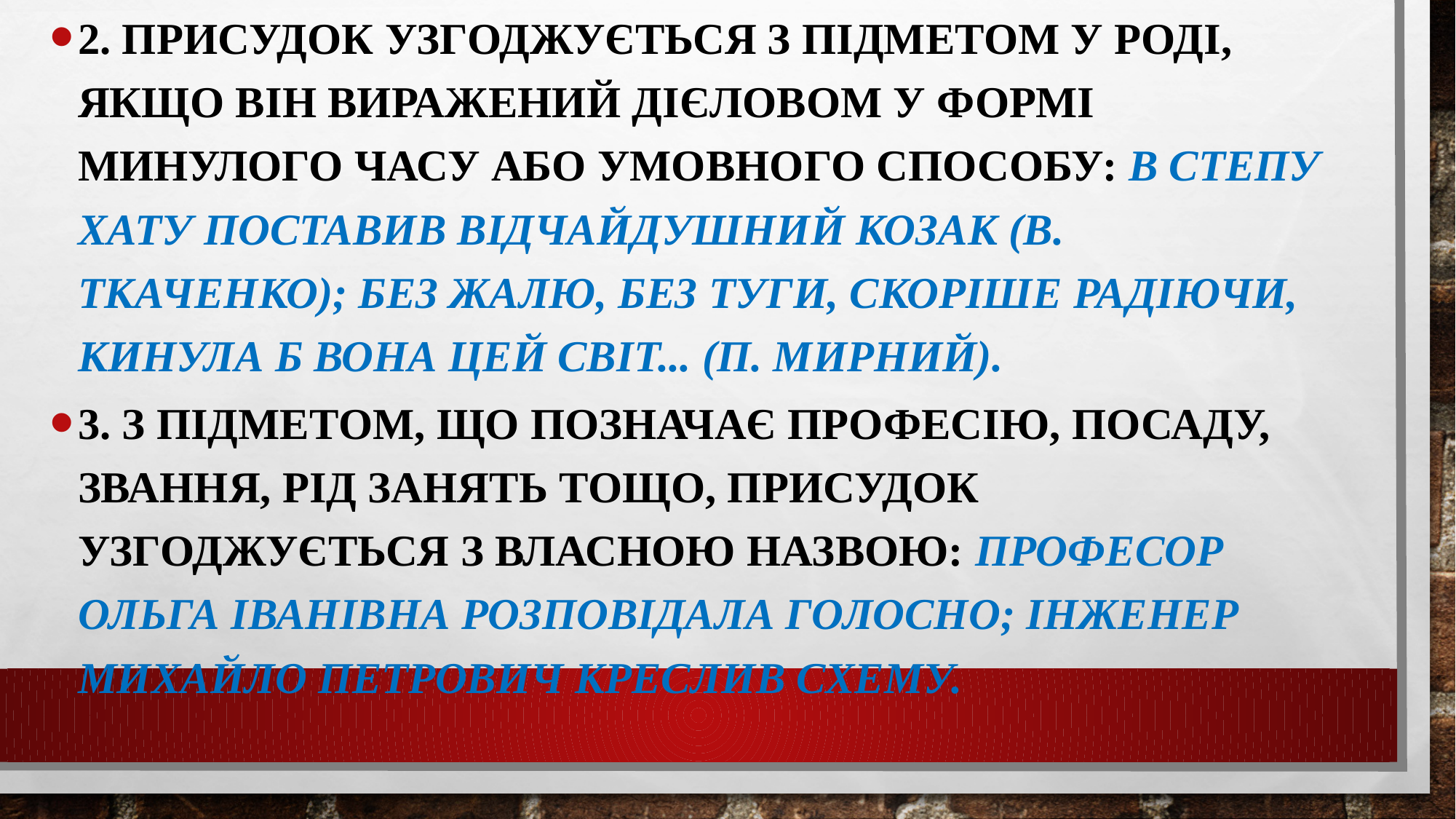

2. Присудок узгоджується з підметом у роді, якщо він виражений дієловом у формі минулого часу або умовного способу: В степу хату поставив відчайдушний козак (В. Ткаченко); Без жалю, без туги, скоріше радіючи, кинула б вона цей світ... (П. Мирний).
3. З підметом, що позначає професію, посаду, звання, рід занять тощо, присудок узгоджується з власною назвою: Професор Ольга Іванівна розповідала голосно; Інженер Михайло Петрович креслив схему.